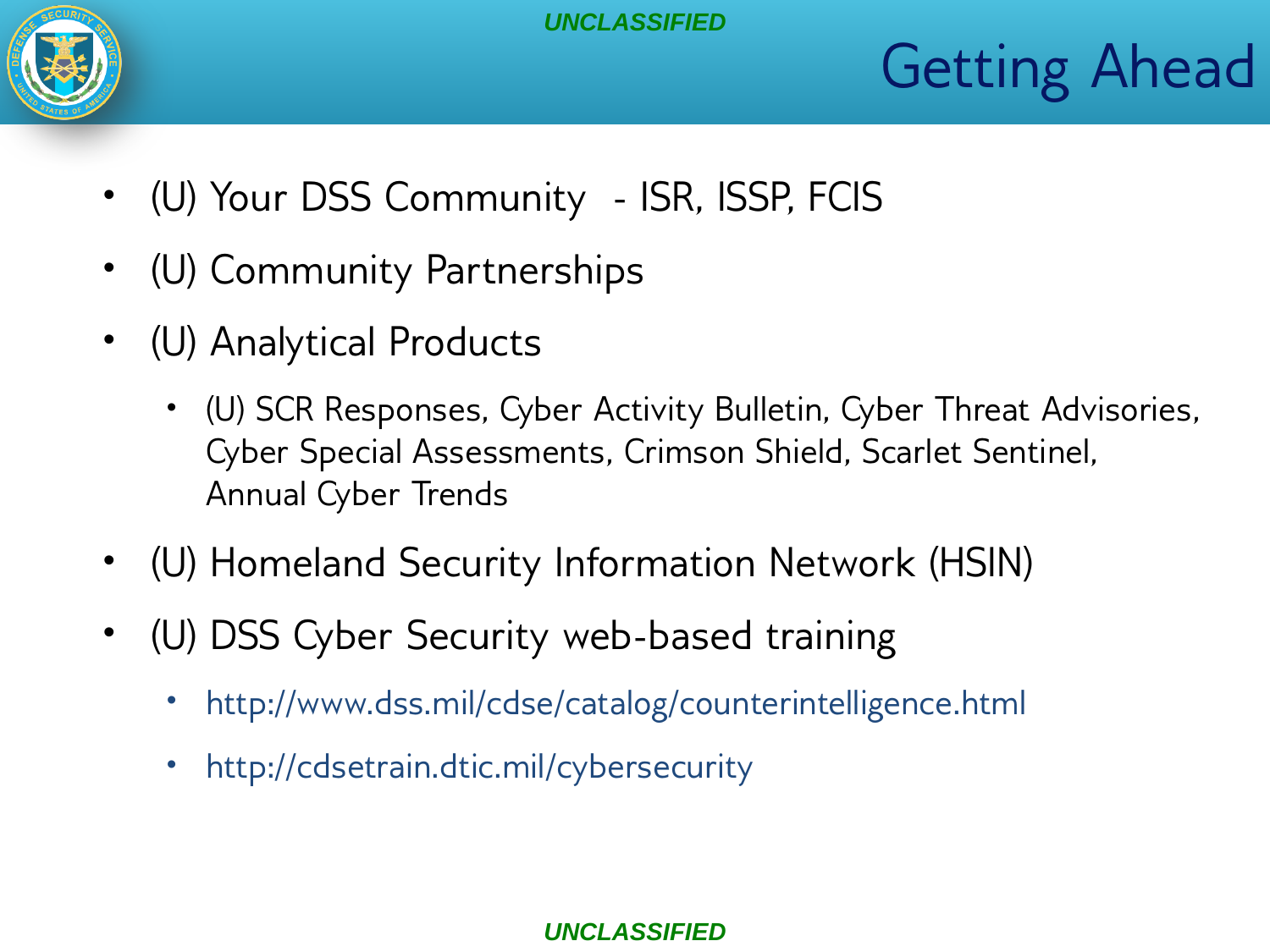

# Getting Ahead
UNCLASSIFIED
(U) Your DSS Community  - ISR, ISSP, FCIS
(U) Community Partnerships
(U) Analytical Products
(U) SCR Responses, Cyber Activity Bulletin, Cyber Threat Advisories, Cyber Special Assessments, Crimson Shield, Scarlet Sentinel, Annual Cyber Trends
(U) Homeland Security Information Network (HSIN)
(U) DSS Cyber Security web-based training
http://www.dss.mil/cdse/catalog/counterintelligence.html
http://cdsetrain.dtic.mil/cybersecurity
UNCLASSIFIED